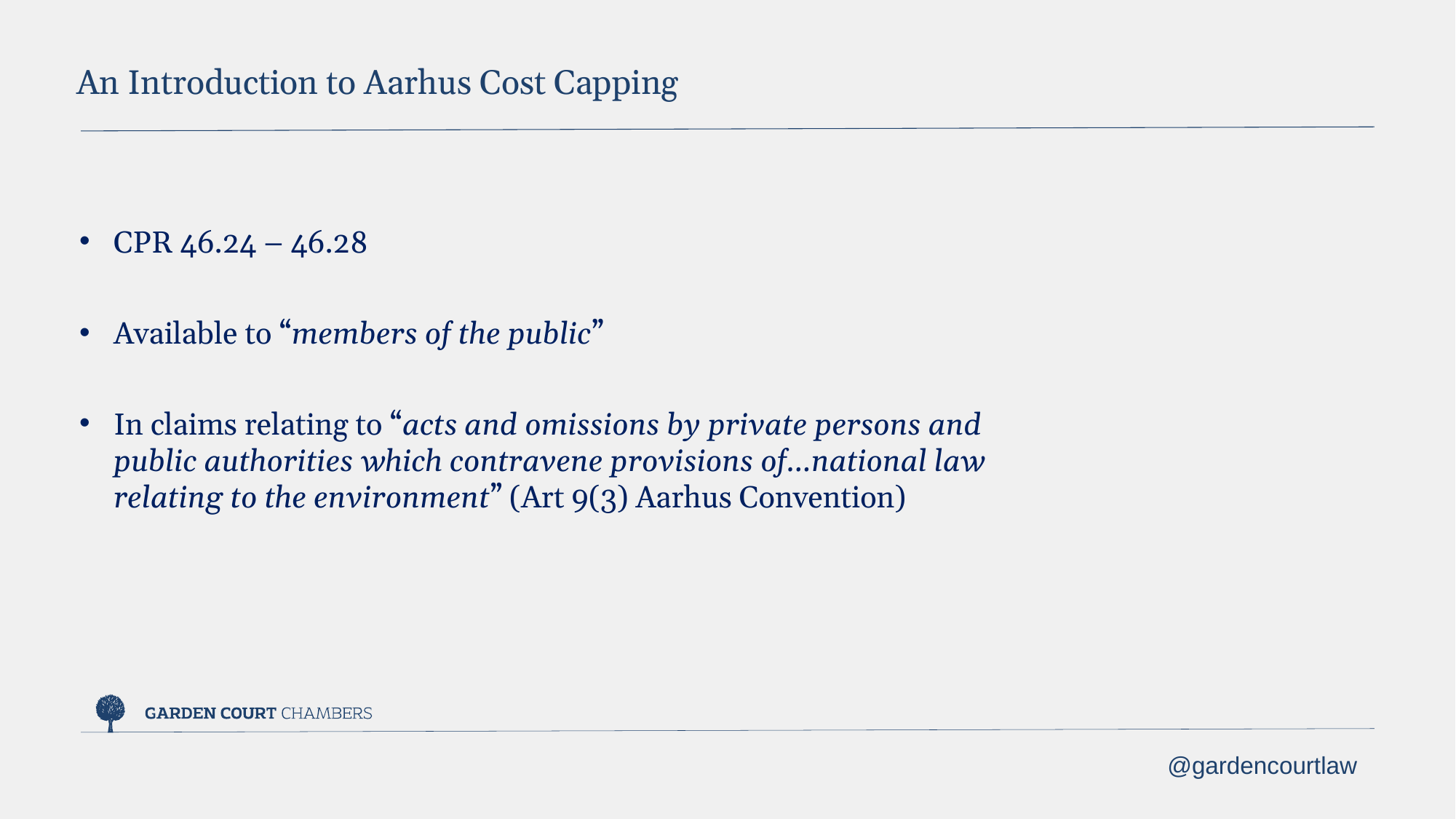

An Introduction to Aarhus Cost Capping
CPR 46.24 – 46.28

Available to “members of the public”

In claims relating to “acts and omissions by private persons and public authorities which contravene provisions of…national law relating to the environment” (Art 9(3) Aarhus Convention)